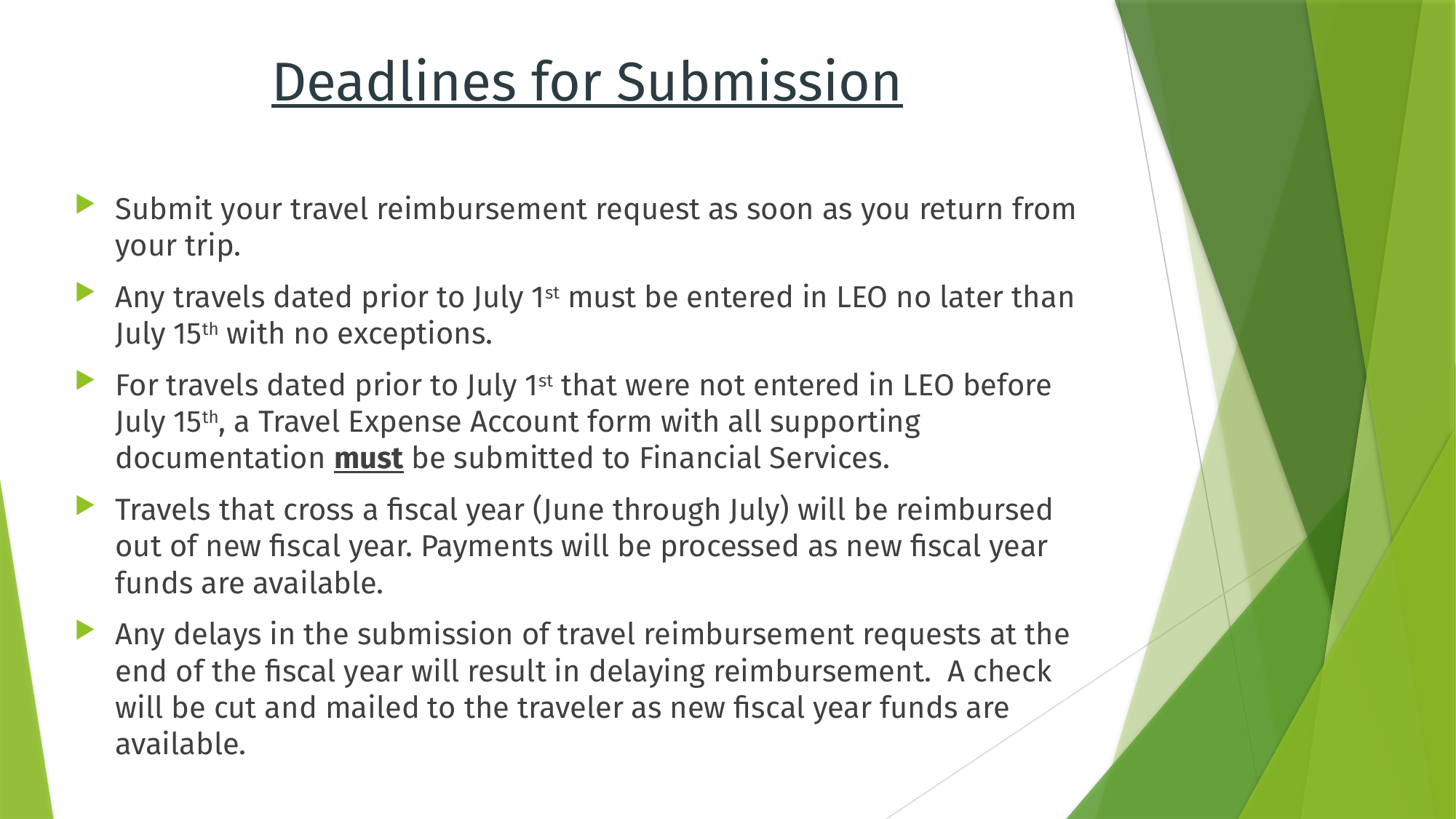

# Deadlines for Submission
Submit your travel reimbursement request as soon as you return from your trip.
Any travels dated prior to July 1st must be entered in LEO no later than July 15th with no exceptions.
For travels dated prior to July 1st that were not entered in LEO before July 15th, a Travel Expense Account form with all supporting documentation must be submitted to Financial Services.
Travels that cross a fiscal year (June through July) will be reimbursed out of new fiscal year. Payments will be processed as new fiscal year funds are available.
Any delays in the submission of travel reimbursement requests at the end of the fiscal year will result in delaying reimbursement.  A check will be cut and mailed to the traveler as new fiscal year funds are available.